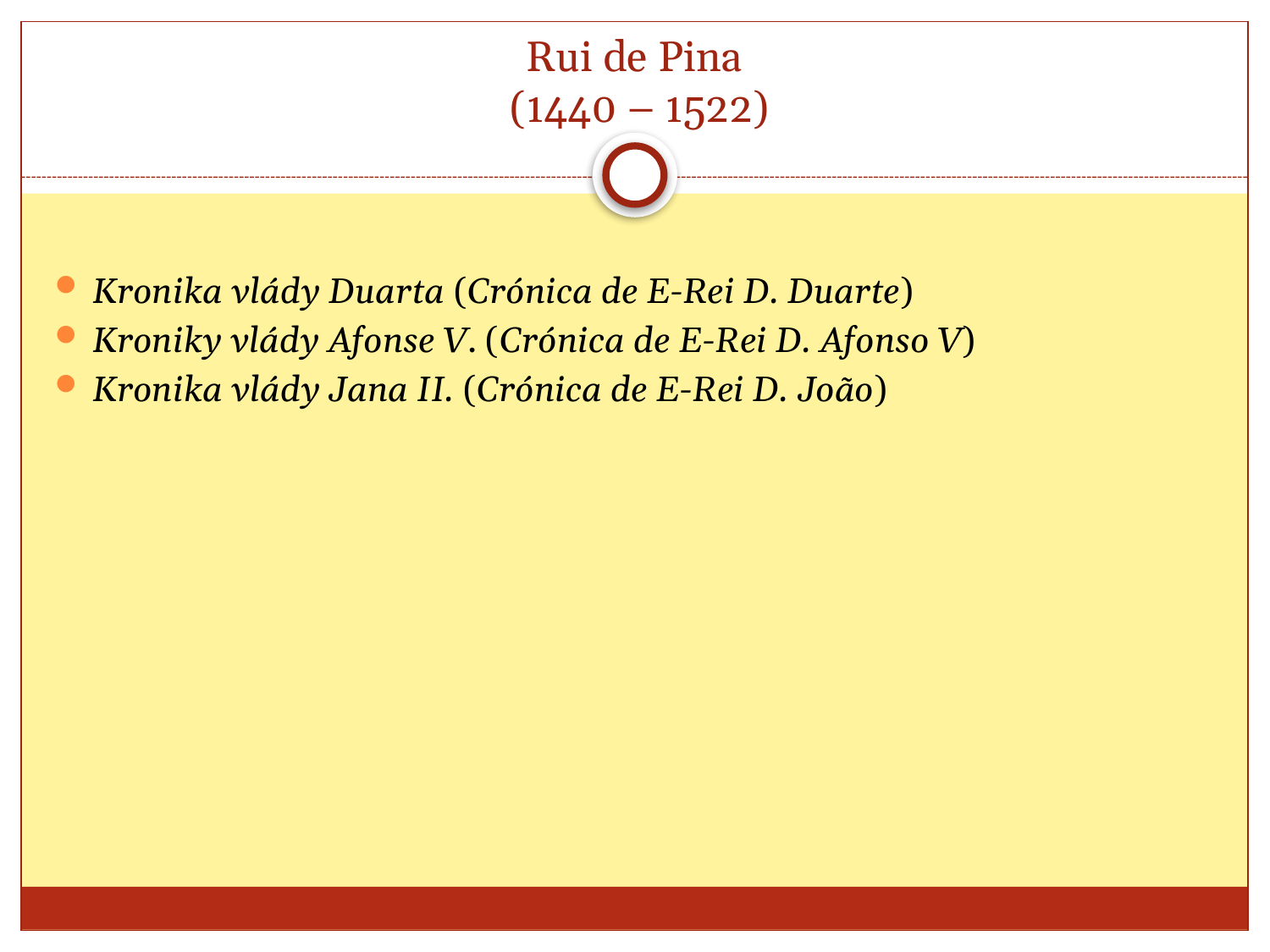

# Rui de Pina (1440 – 1522)

Kronika vlády Duarta (Crónica de E-Rei D. Duarte)
Kroniky vlády Afonse V. (Crónica de E-Rei D. Afonso V)
Kronika vlády Jana II. (Crónica de E-Rei D. João)